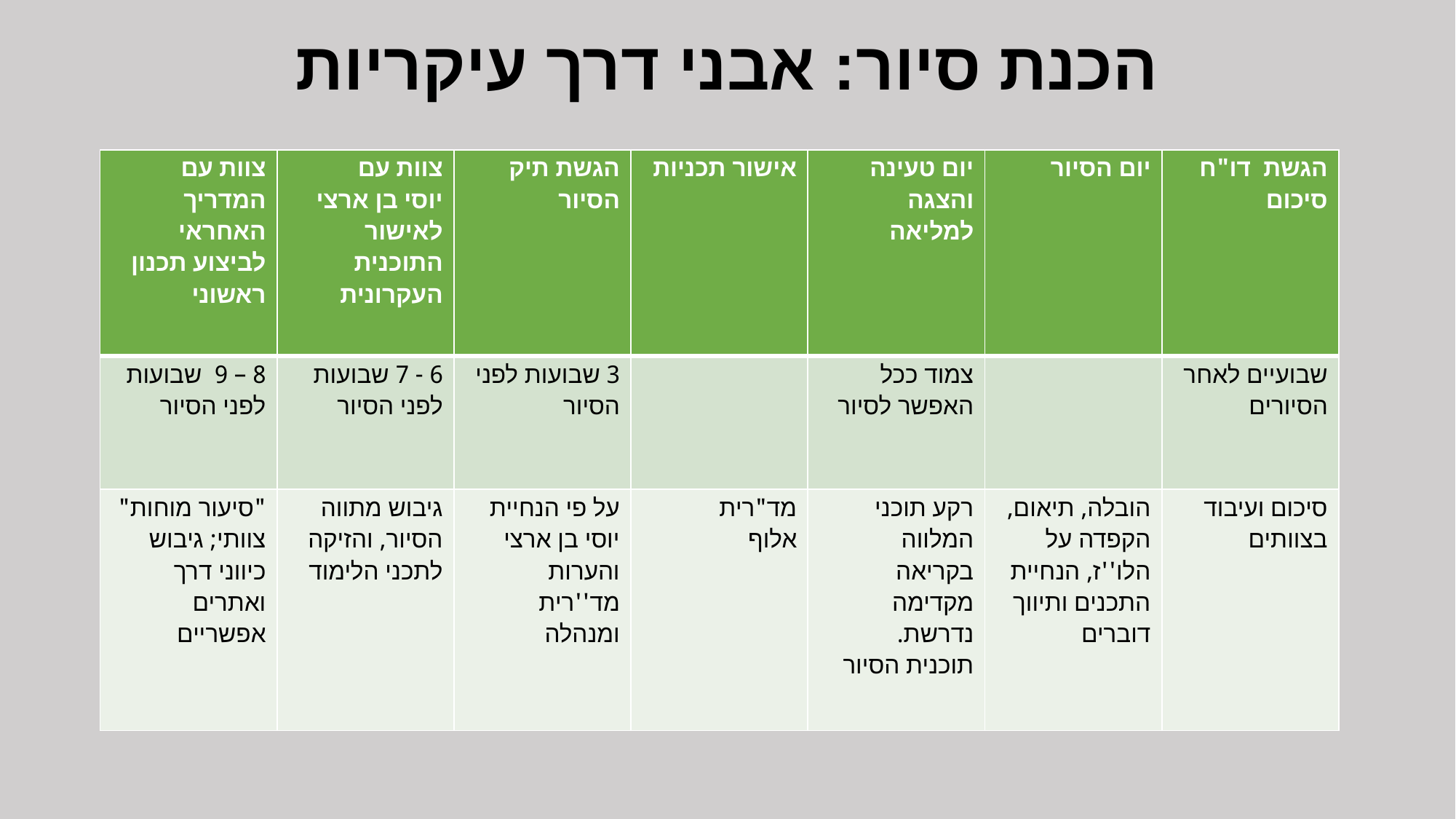

# הכנת סיור: אבני דרך עיקריות
| צוות עם המדריך האחראי לביצוע תכנון ראשוני | צוות עם יוסי בן ארצי לאישור התוכנית העקרונית | הגשת תיק הסיור | אישור תכניות | יום טעינה והצגה למליאה | יום הסיור | הגשת דו"ח סיכום |
| --- | --- | --- | --- | --- | --- | --- |
| 8 – 9 שבועות לפני הסיור | 6 - 7 שבועות לפני הסיור | 3 שבועות לפני הסיור |  | צמוד ככל האפשר לסיור |  | שבועיים לאחר הסיורים |
| "סיעור מוחות" צוותי; גיבוש כיווני דרך ואתרים אפשריים | גיבוש מתווה הסיור, והזיקה לתכני הלימוד | על פי הנחיית יוסי בן ארצי והערות מד''רית ומנהלה | מד"רית אלוף | רקע תוכני המלווה בקריאה מקדימה נדרשת. תוכנית הסיור | הובלה, תיאום, הקפדה על הלו''ז, הנחיית התכנים ותיווך דוברים | סיכום ועיבוד בצוותים |